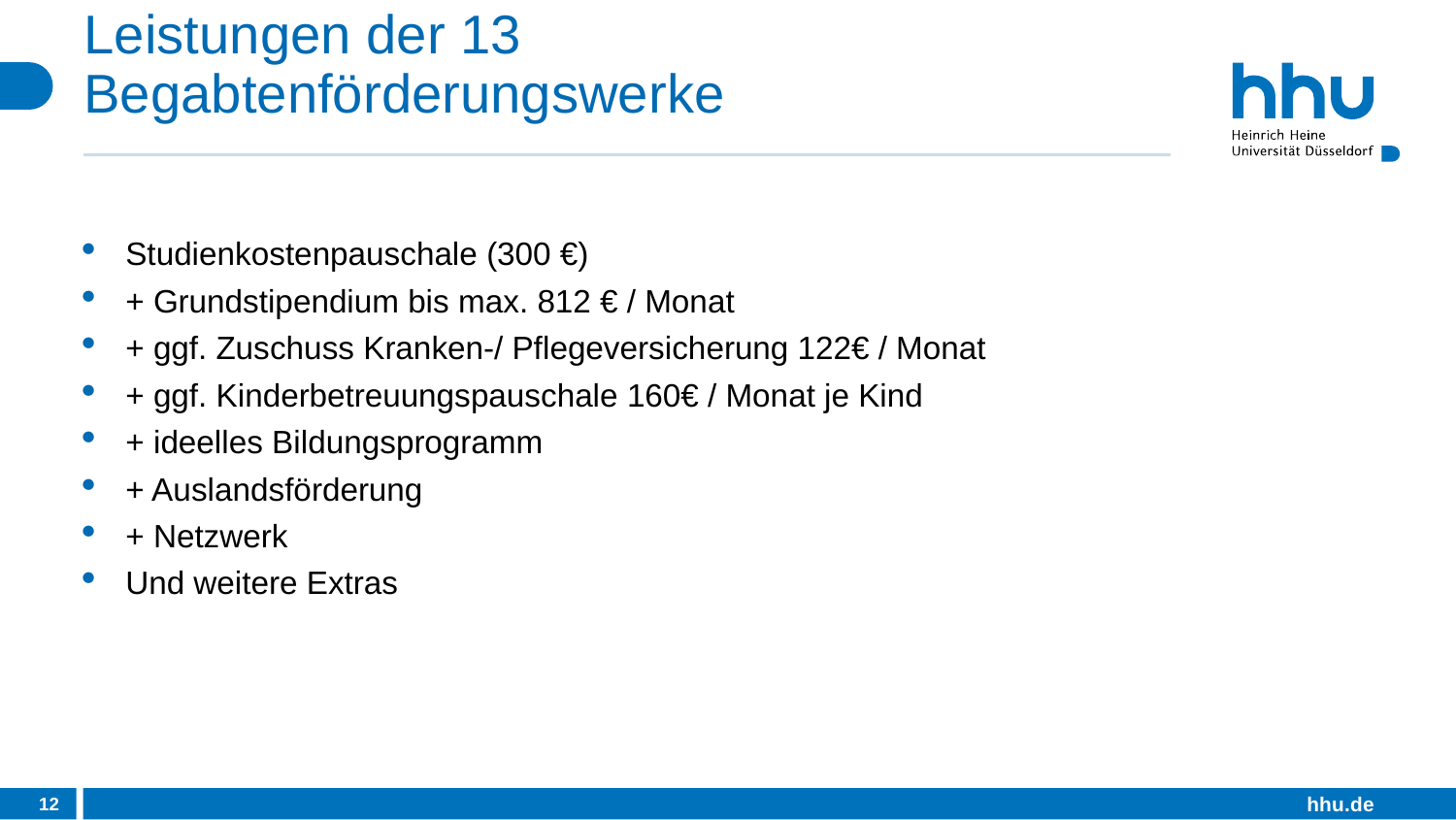

# Leistungen der 13 Begabtenförderungswerke
Studienkostenpauschale (300 €)
+ Grundstipendium bis max. 812 € / Monat
+ ggf. Zuschuss Kranken-/ Pflegeversicherung 122€ / Monat
+ ggf. Kinderbetreuungspauschale 160€ / Monat je Kind
+ ideelles Bildungsprogramm
+ Auslandsförderung
+ Netzwerk
Und weitere Extras

12